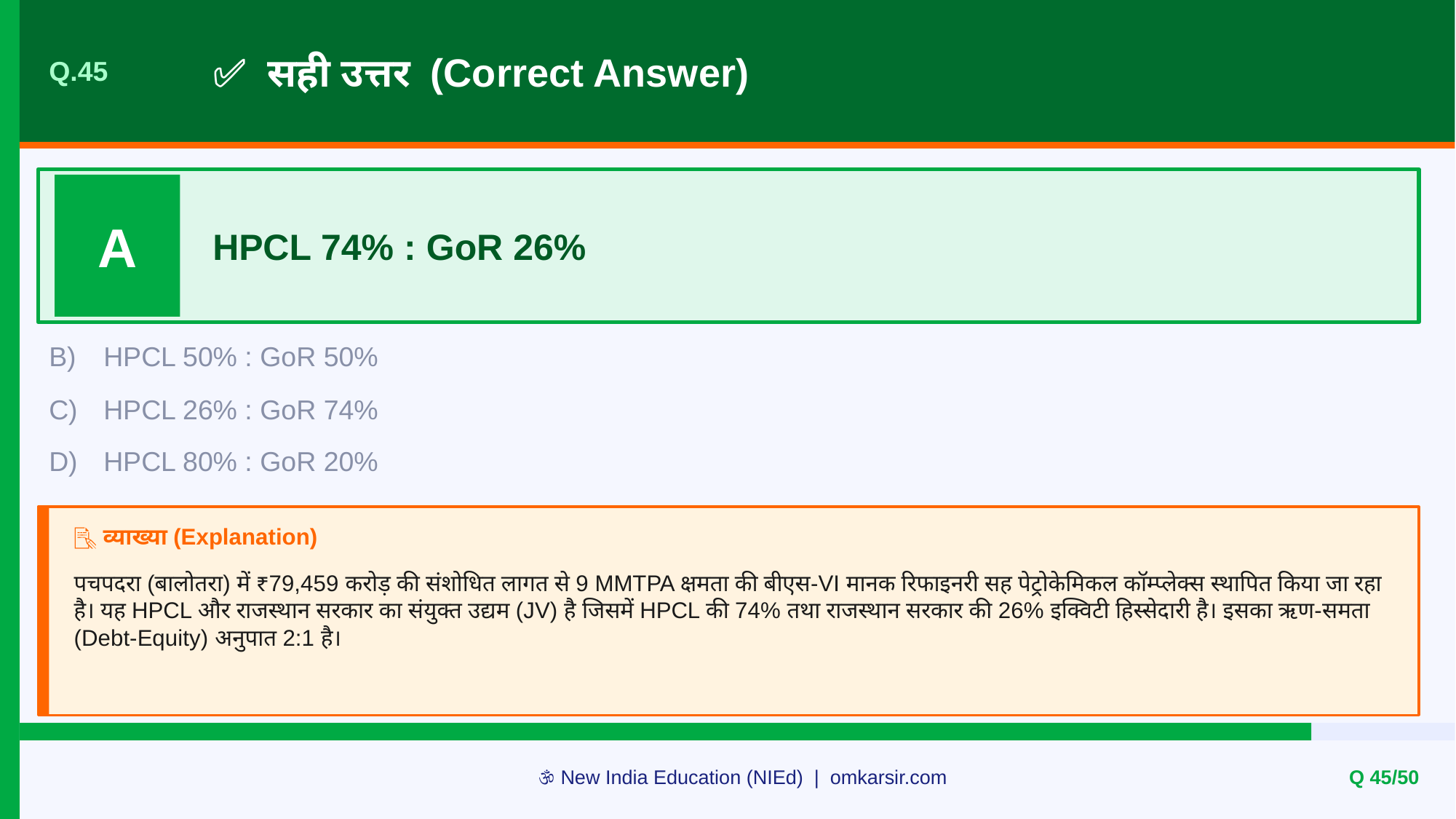

✅  सही उत्तर  (Correct Answer)
Q.45

A
HPCL 74% : GoR 26%
B)
HPCL 50% : GoR 50%
C)
HPCL 26% : GoR 74%
D)
HPCL 80% : GoR 20%

📝 व्याख्या (Explanation)
पचपदरा (बालोतरा) में ₹79,459 करोड़ की संशोधित लागत से 9 MMTPA क्षमता की बीएस-VI मानक रिफाइनरी सह पेट्रोकेमिकल कॉम्प्लेक्स स्थापित किया जा रहा है। यह HPCL और राजस्थान सरकार का संयुक्त उद्यम (JV) है जिसमें HPCL की 74% तथा राजस्थान सरकार की 26% इक्विटी हिस्सेदारी है। इसका ऋण-समता (Debt-Equity) अनुपात 2:1 है।

🕉️ New India Education (NIEd)  |  omkarsir.com
Q 45/50